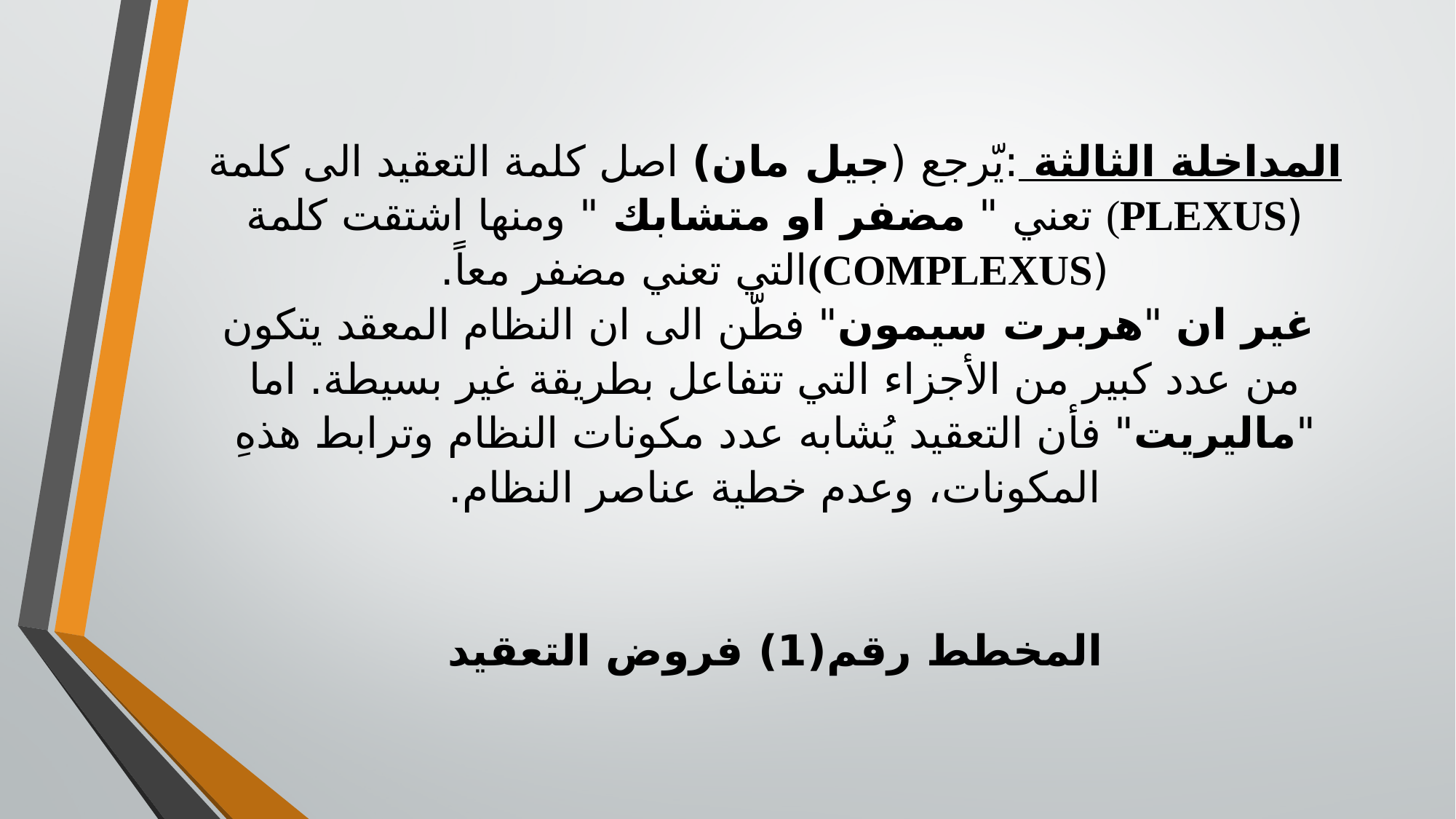

# المداخلة الثالثة :يّرجع (جيل مان) اصل كلمة التعقيد الى كلمة (PLEXUS) تعني " مضفر او متشابك " ومنها اشتقت كلمة (COMPLEXUS)التي تعني مضفر معاً. غير ان "هربرت سيمون" فطّن الى ان النظام المعقد يتكون من عدد كبير من الأجزاء التي تتفاعل بطريقة غير بسيطة. اما "ماليريت" فأن التعقيد يُشابه عدد مكونات النظام وترابط هذهِ المكونات، وعدم خطية عناصر النظام. المخطط رقم(1) فروض التعقيد